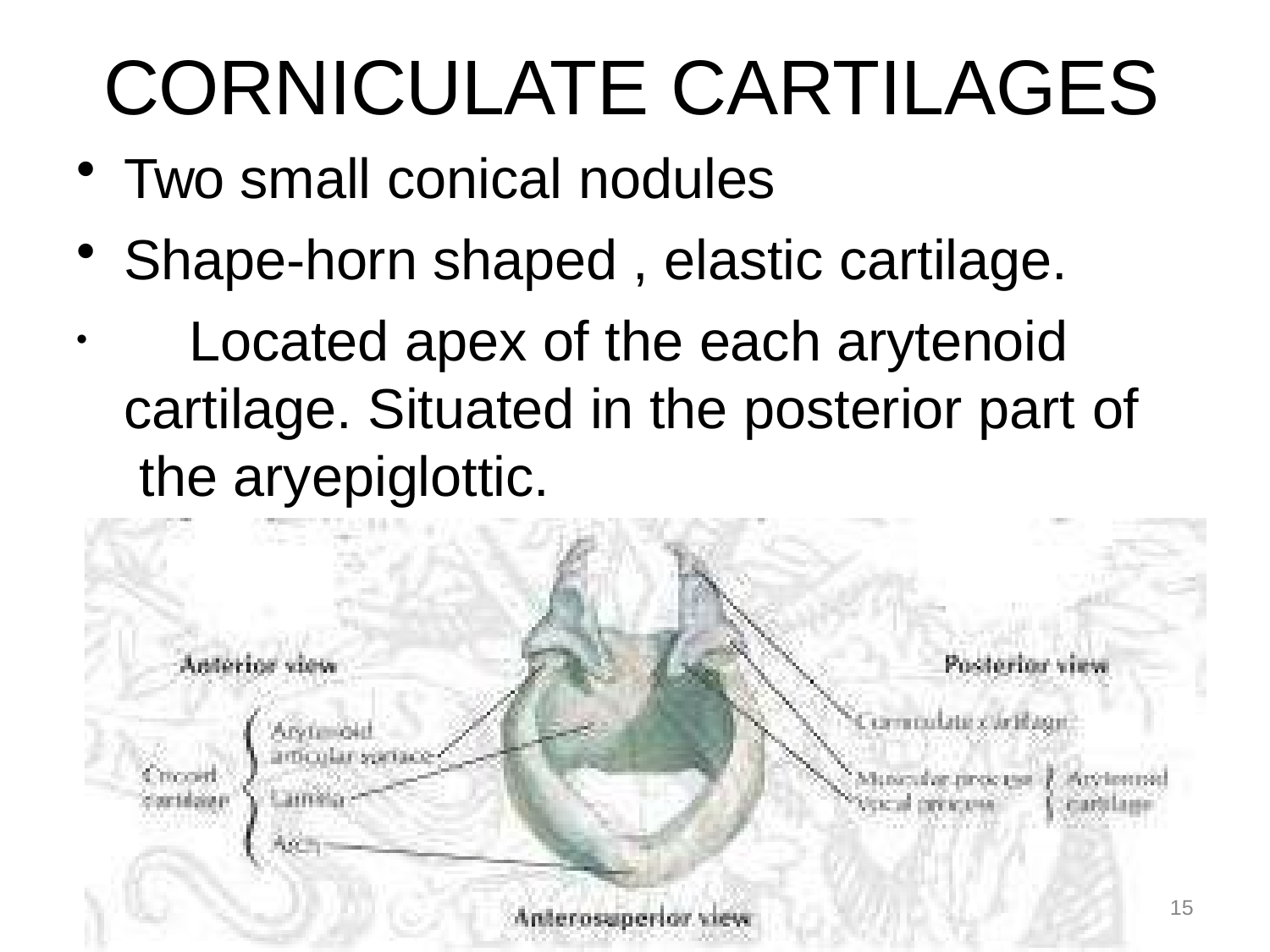

# CORNICULATE CARTILAGES
Two small conical nodules
Shape-horn shaped , elastic cartilage.
	Located apex of the each arytenoid  cartilage. Situated in the posterior part of  the aryepiglottic.

15